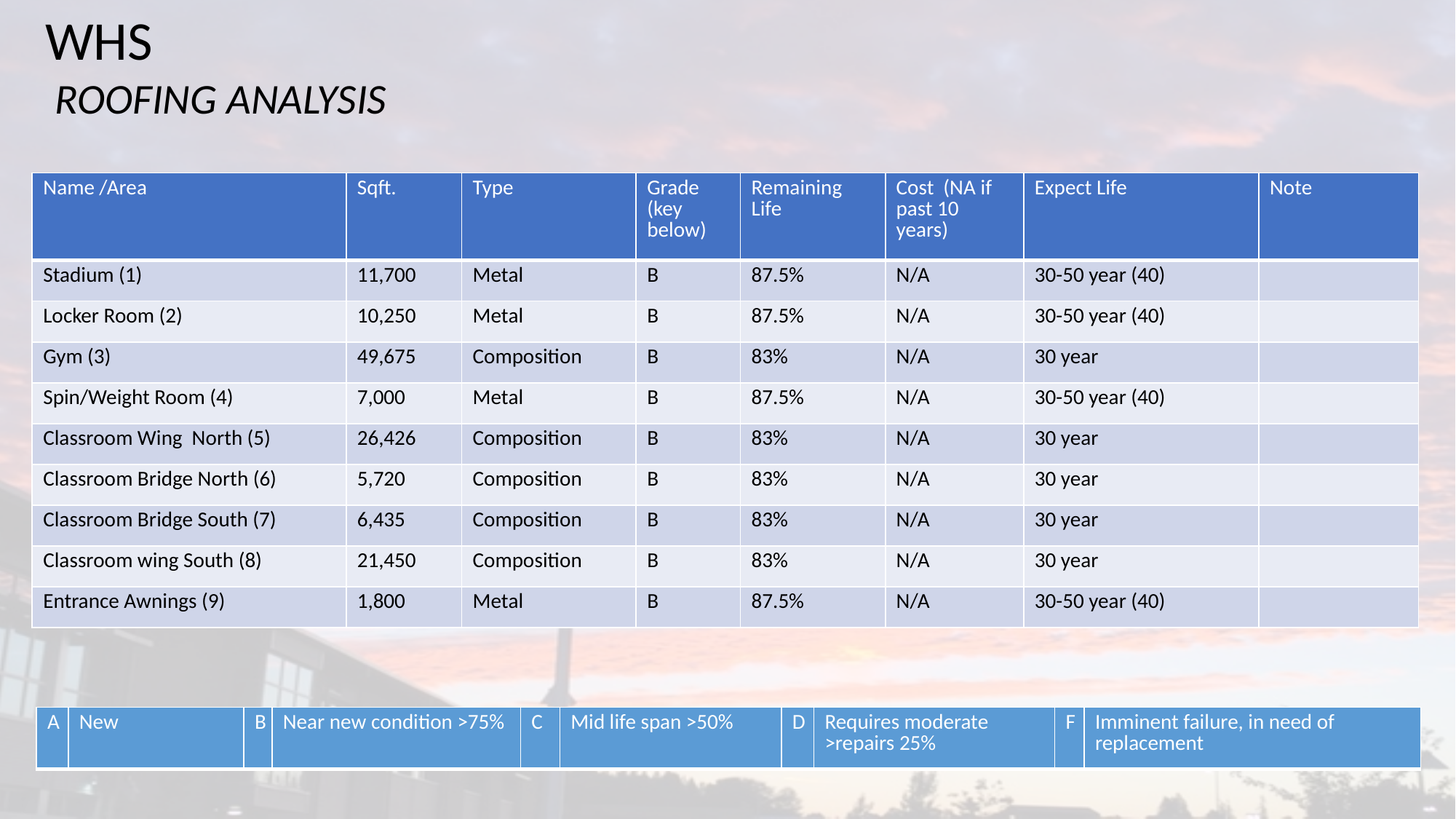

WHS
 ROOFING ANALYSIS
| Name /Area | Sqft. | Type | Grade (key below) | Remaining Life | Cost (NA if past 10 years) | Expect Life | Note |
| --- | --- | --- | --- | --- | --- | --- | --- |
| Stadium (1) | 11,700 | Metal | B | 87.5% | N/A | 30-50 year (40) |  |
| Locker Room (2) | 10,250 | Metal | B | 87.5% | N/A | 30-50 year (40) |  |
| Gym (3) | 49,675 | Composition | B | 83% | N/A | 30 year |  |
| Spin/Weight Room (4) | 7,000 | Metal | B | 87.5% | N/A | 30-50 year (40) |  |
| Classroom Wing North (5) | 26,426 | Composition | B | 83% | N/A | 30 year |  |
| Classroom Bridge North (6) | 5,720 | Composition | B | 83% | N/A | 30 year |  |
| Classroom Bridge South (7) | 6,435 | Composition | B | 83% | N/A | 30 year |  |
| Classroom wing South (8) | 21,450 | Composition | B | 83% | N/A | 30 year |  |
| Entrance Awnings (9) | 1,800 | Metal | B | 87.5% | N/A | 30-50 year (40) |  |
| A | New | B | Near new condition >75% | C | Mid life span >50% | D | Requires moderate >repairs 25% | F | Imminent failure, in need of replacement |
| --- | --- | --- | --- | --- | --- | --- | --- | --- | --- |